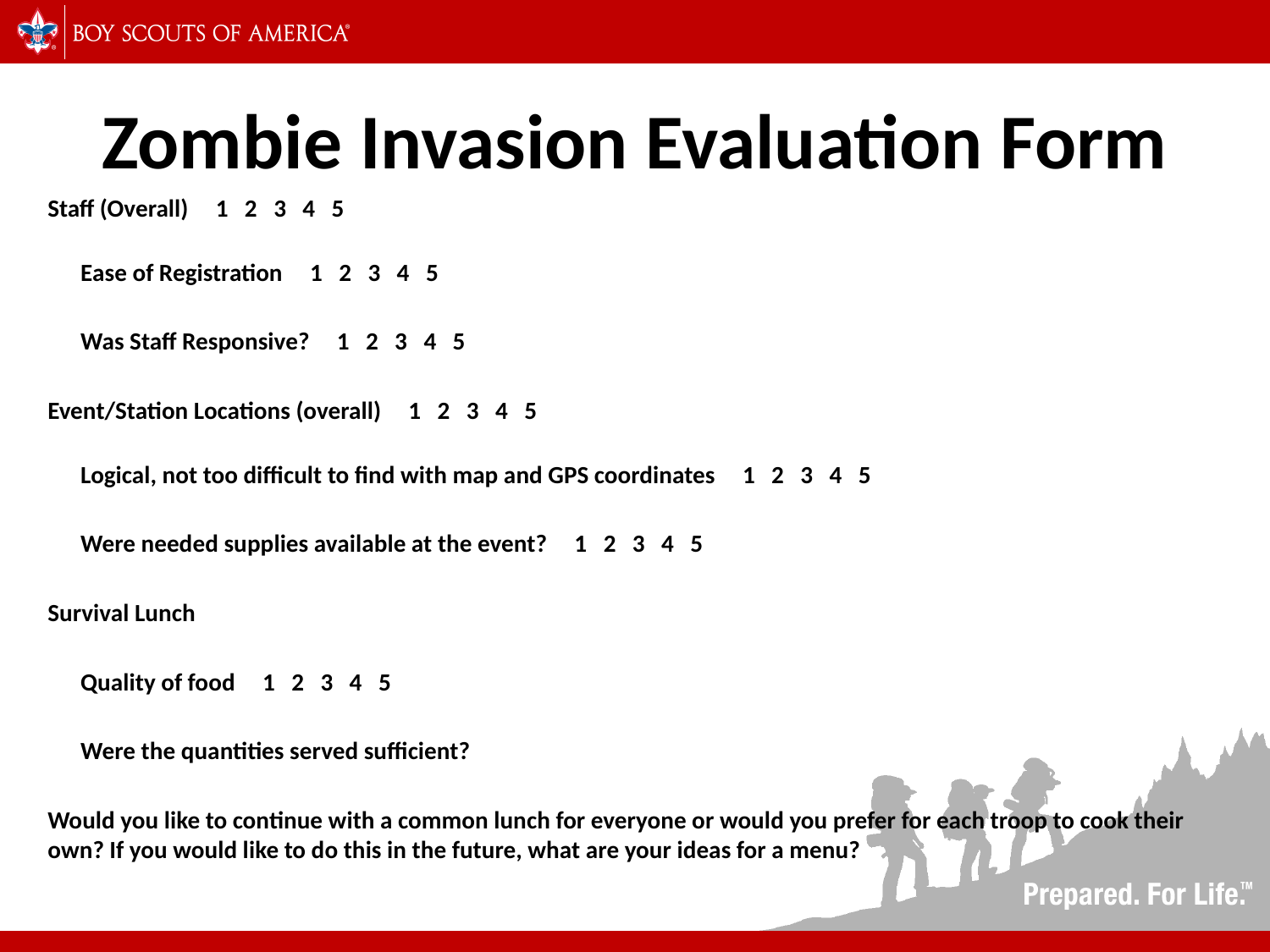

# Zombie Invasion Evaluation Form
Staff (Overall)     1   2   3   4   5
      Ease of Registration     1   2   3   4   5

      Was Staff Responsive?     1   2   3   4   5

Event/Station Locations (overall)     1   2   3   4   5
      Logical, not too difficult to find with map and GPS coordinates     1   2   3   4   5

      Were needed supplies available at the event?     1   2   3   4   5

Survival Lunch

      Quality of food     1   2   3   4   5

      Were the quantities served sufficient?

Would you like to continue with a common lunch for everyone or would you prefer for each troop to cook their own? If you would like to do this in the future, what are your ideas for a menu?